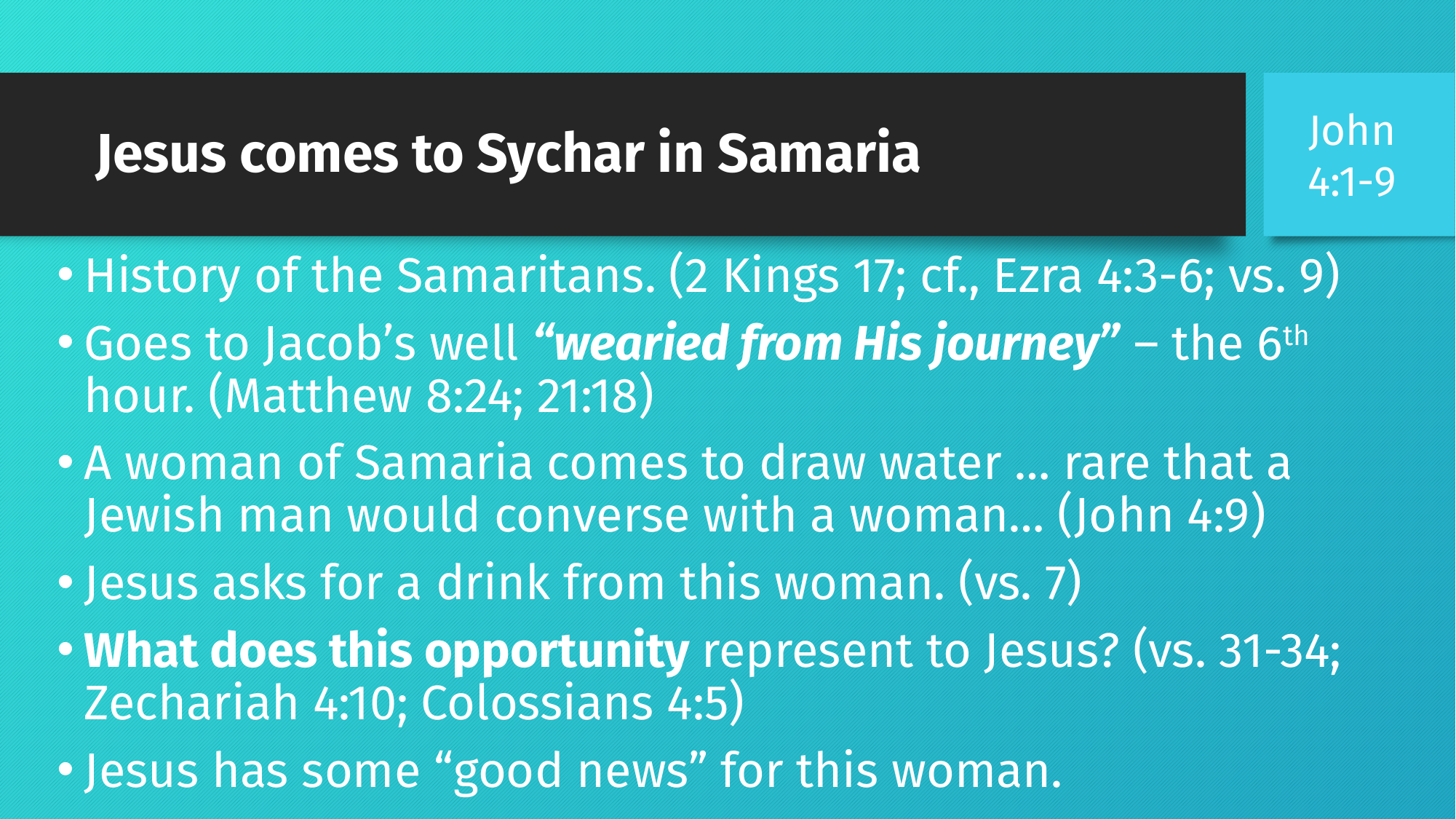

John 4:1-9
# Jesus comes to Sychar in Samaria
History of the Samaritans. (2 Kings 17; cf., Ezra 4:3-6; vs. 9)
Goes to Jacob’s well “wearied from His journey” – the 6th hour. (Matthew 8:24; 21:18)
A woman of Samaria comes to draw water … rare that a Jewish man would converse with a woman… (John 4:9)
Jesus asks for a drink from this woman. (vs. 7)
What does this opportunity represent to Jesus? (vs. 31-34; Zechariah 4:10; Colossians 4:5)
Jesus has some “good news” for this woman.